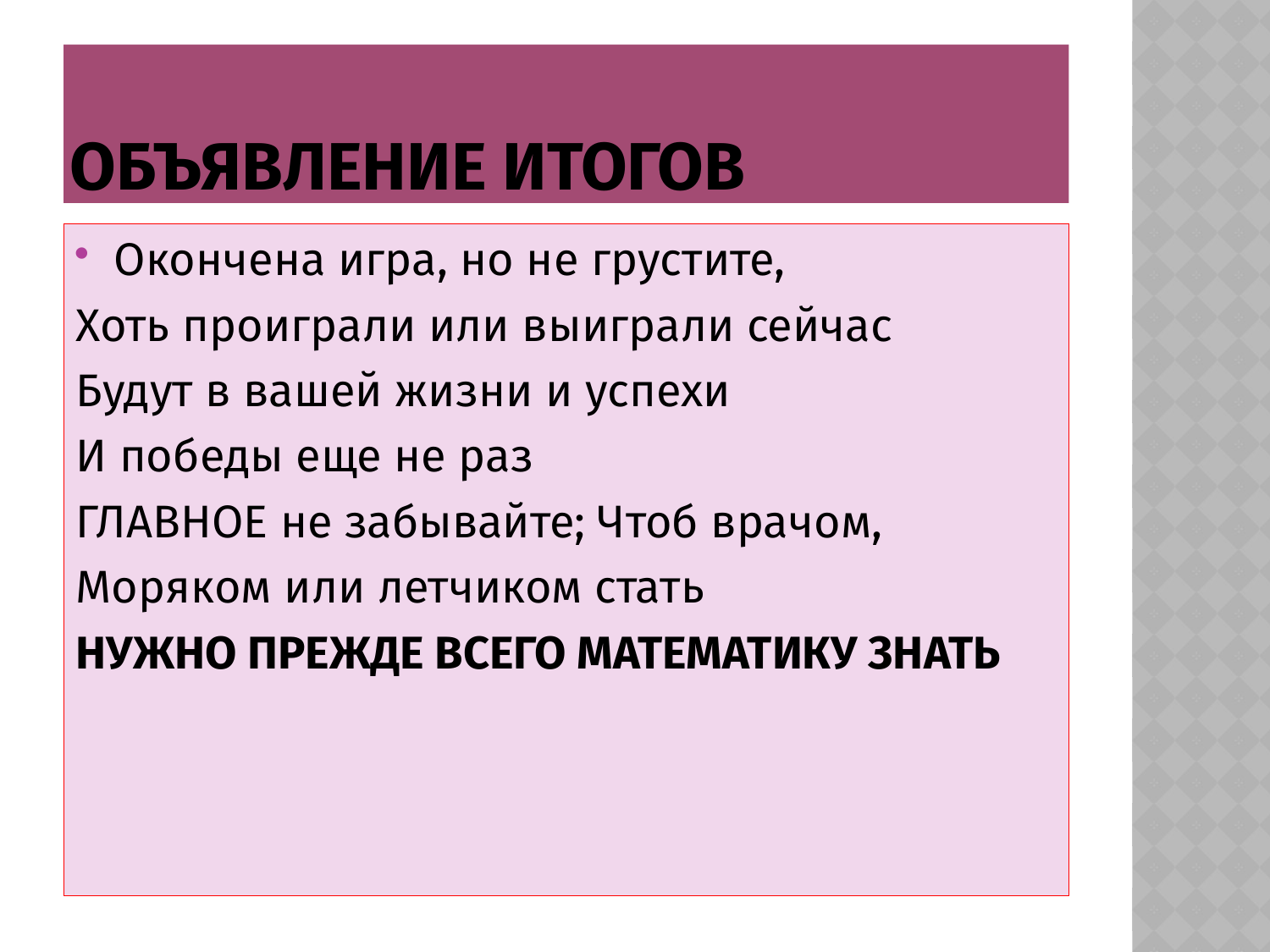

# Объявление итогов
Окончена игра, но не грустите,
Хоть проиграли или выиграли сейчас
Будут в вашей жизни и успехи
И победы еще не раз
ГЛАВНОЕ не забывайте; Чтоб врачом,
Моряком или летчиком стать
НУЖНО ПРЕЖДЕ ВСЕГО МАТЕМАТИКУ ЗНАТЬ